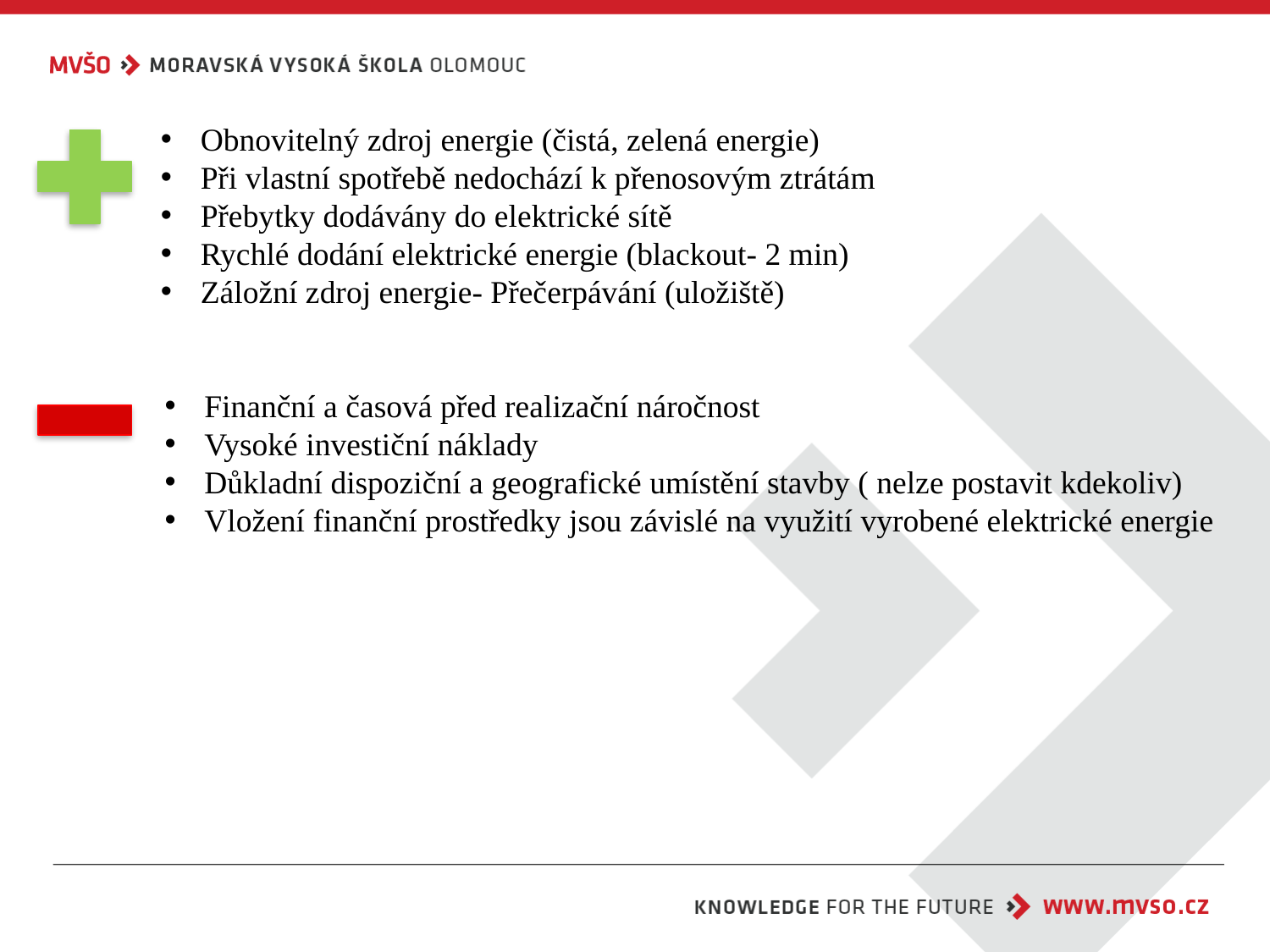

Obnovitelný zdroj energie (čistá, zelená energie)
Při vlastní spotřebě nedochází k přenosovým ztrátám
Přebytky dodávány do elektrické sítě
Rychlé dodání elektrické energie (blackout- 2 min)
Záložní zdroj energie- Přečerpávání (uložiště)

Finanční a časová před realizační náročnost
Vysoké investiční náklady
Důkladní dispoziční a geografické umístění stavby ( nelze postavit kdekoliv)
Vložení finanční prostředky jsou závislé na využití vyrobené elektrické energie